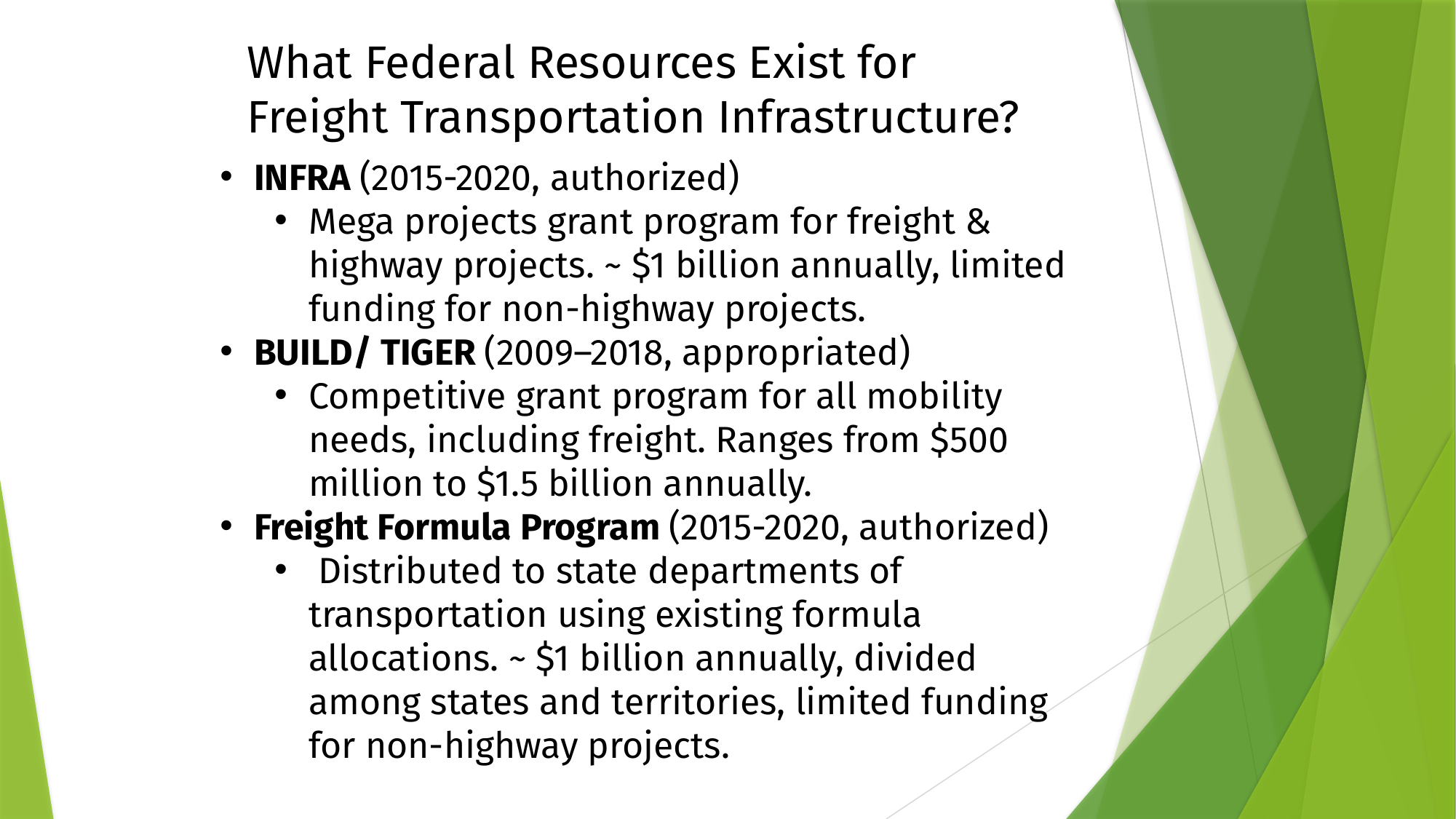

What Federal Resources Exist for Freight Transportation Infrastructure?
INFRA (2015-2020, authorized)
Mega projects grant program for freight & highway projects. ~ $1 billion annually, limited funding for non-highway projects.
BUILD/ TIGER (2009–2018, appropriated)
Competitive grant program for all mobility needs, including freight. Ranges from $500 million to $1.5 billion annually.
Freight Formula Program (2015-2020, authorized)
 Distributed to state departments of transportation using existing formula allocations. ~ $1 billion annually, divided among states and territories, limited funding for non-highway projects.